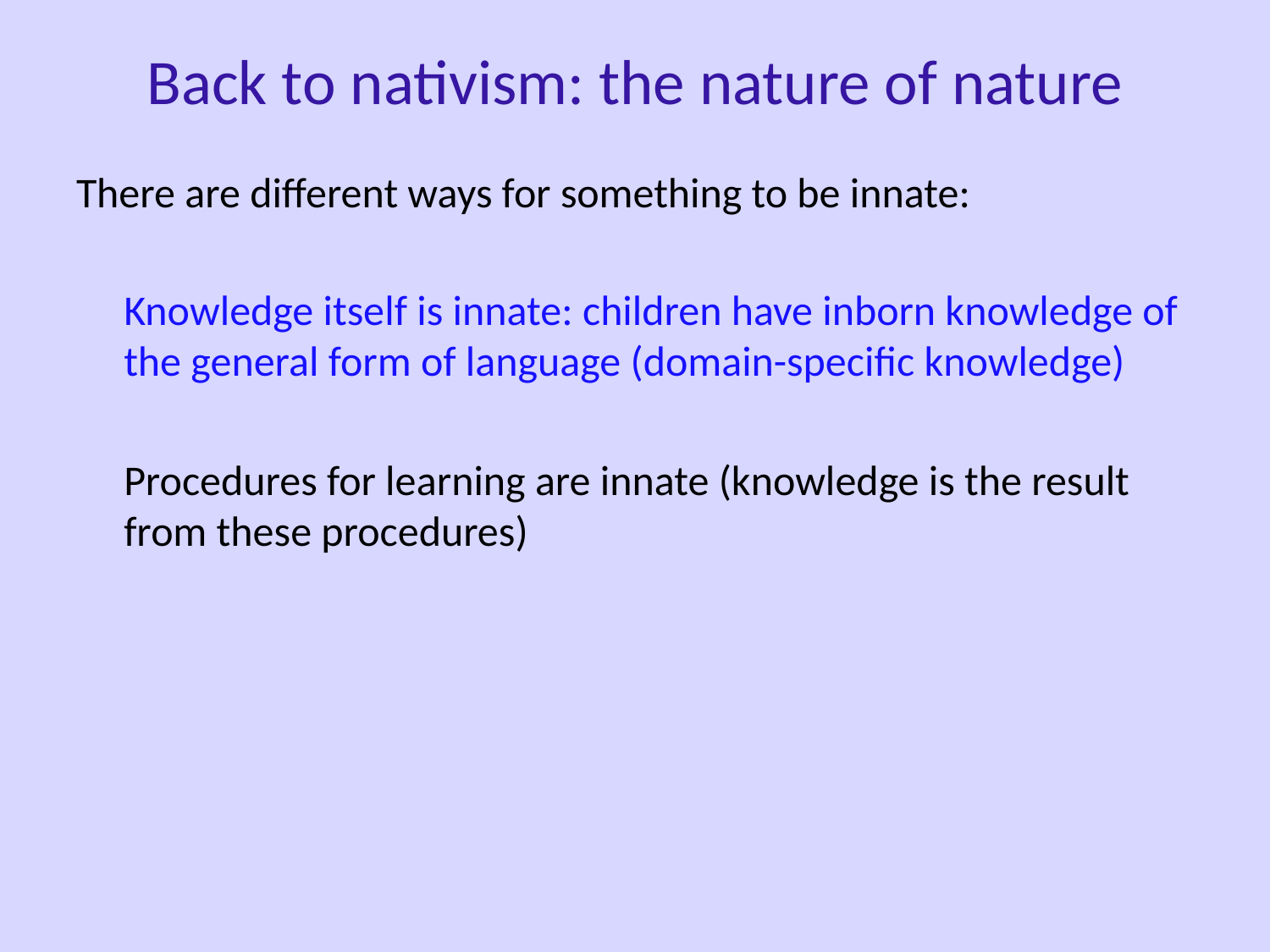

Back to nativism: the nature of nature
There are different ways for something to be innate:

	Knowledge itself is innate: children have inborn knowledge of the general form of language (domain-specific knowledge)

	Procedures for learning are innate (knowledge is the result from these procedures)